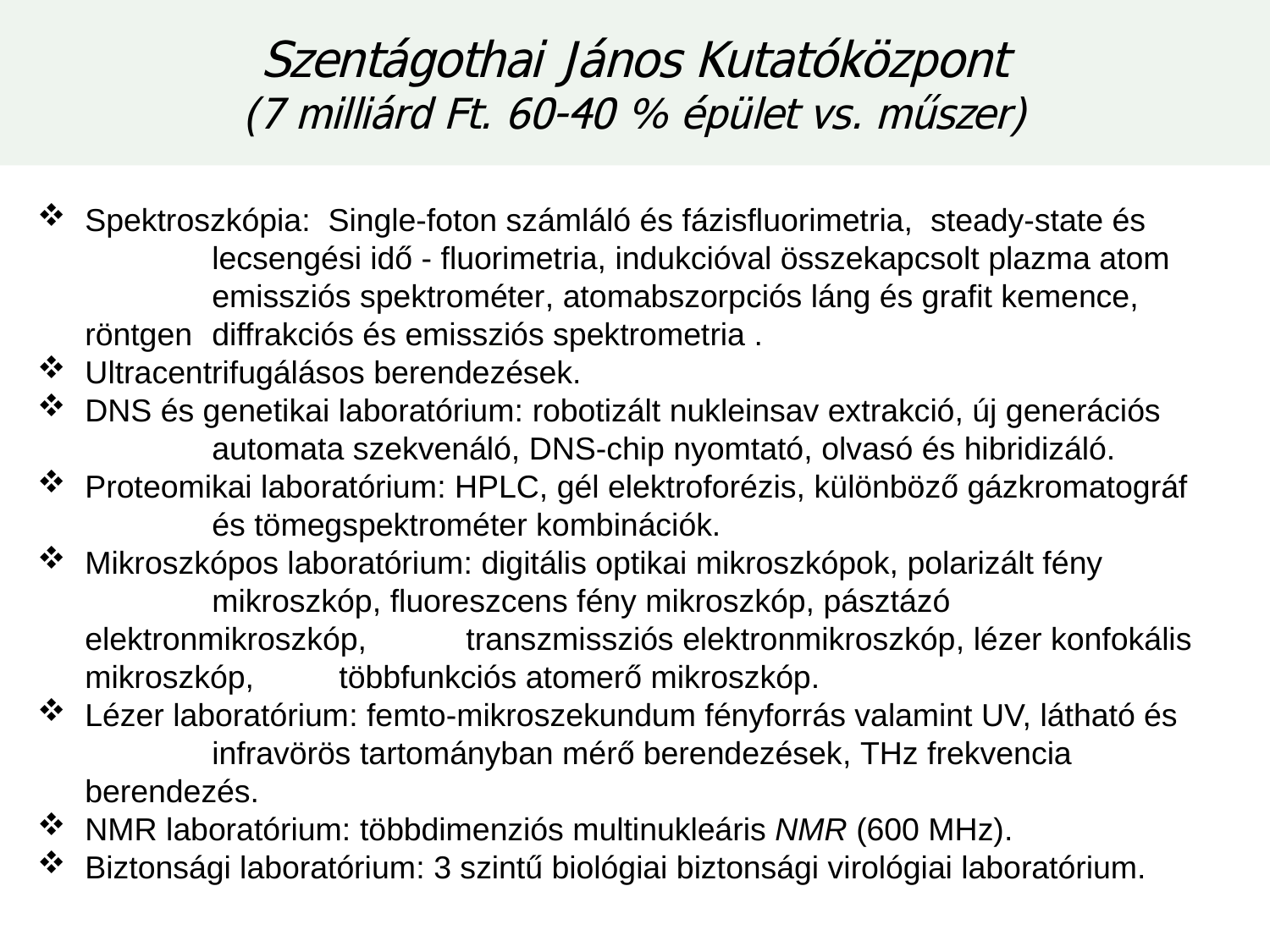

Szentágothai János Kutatóközpont
(7 milliárd Ft. 60-40 % épület vs. műszer)

Spektroszkópia:  Single-foton számláló és fázisfluorimetria,  steady-state és 	lecsengési idő - fluorimetria, indukcióval összekapcsolt plazma atom 	emissziós spektrométer, atomabszorpciós láng és grafit kemence, röntgen 	diffrakciós és emissziós spektrometria .
Ultracentrifugálásos berendezések.
DNS és genetikai laboratórium: robotizált nukleinsav extrakció, új generációs 	automata szekvenáló, DNS-chip nyomtató, olvasó és hibridizáló.
Proteomikai laboratórium: HPLC, gél elektroforézis, különböző gázkromatográf 	és tömegspektrométer kombinációk.
Mikroszkópos laboratórium: digitális optikai mikroszkópok, polarizált fény 	mikroszkóp, fluoreszcens fény mikroszkóp, pásztázó elektronmikroszkóp, 	transzmissziós elektronmikroszkóp, lézer konfokális mikroszkóp, 	többfunkciós atomerő mikroszkóp.
Lézer laboratórium: femto-mikroszekundum fényforrás valamint UV, látható és 	infravörös tartományban mérő berendezések, THz frekvencia berendezés.
NMR laboratórium: többdimenziós multinukleáris NMR (600 MHz).
Biztonsági laboratórium: 3 szintű biológiai biztonsági virológiai laboratórium.